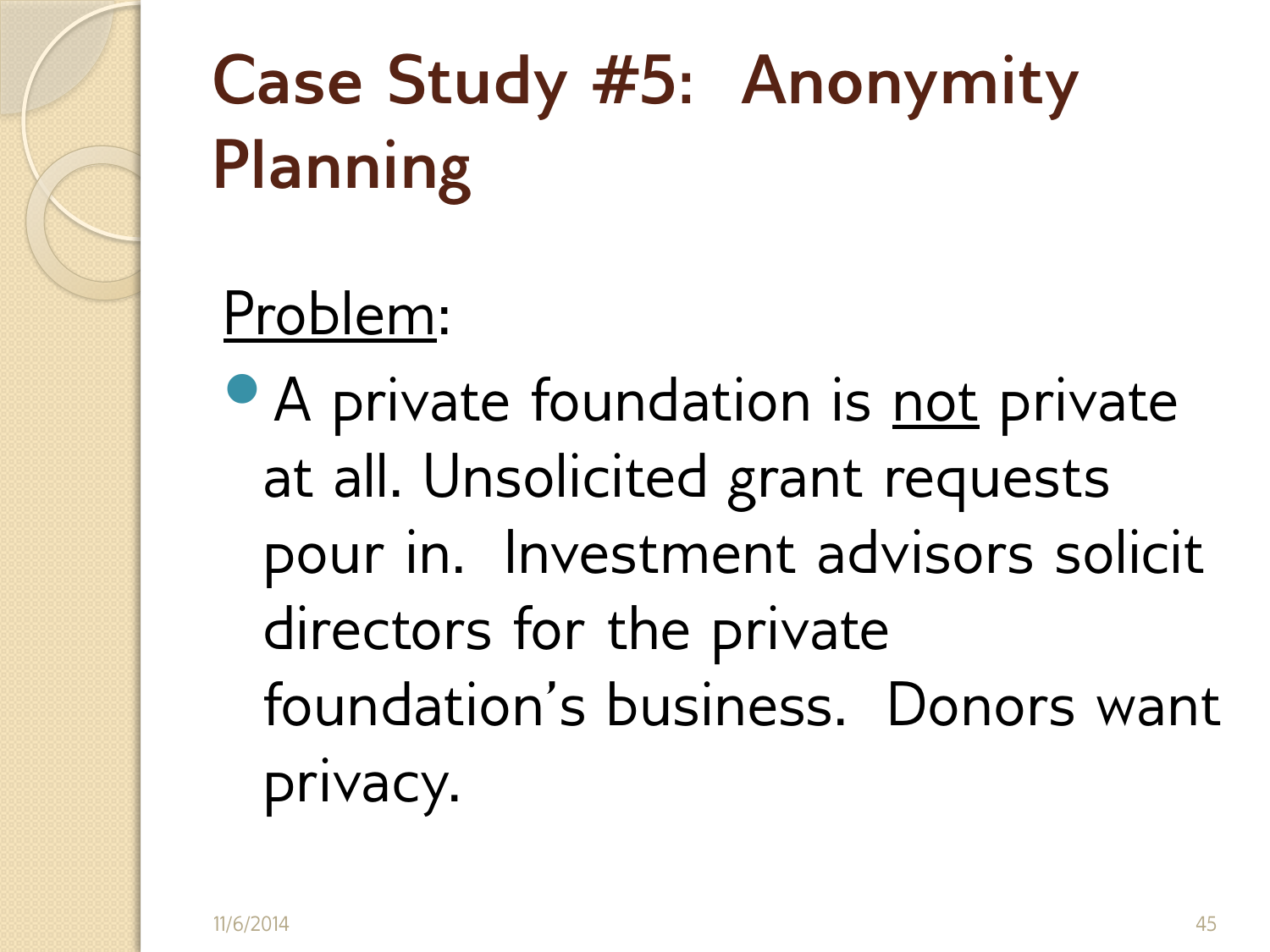

# Case Study #5:  Anonymity Planning
Problem:
A private foundation is not private at all. Unsolicited grant requests pour in.  Investment advisors solicit directors for the private foundation’s business.  Donors want privacy.
11/6/2014
45